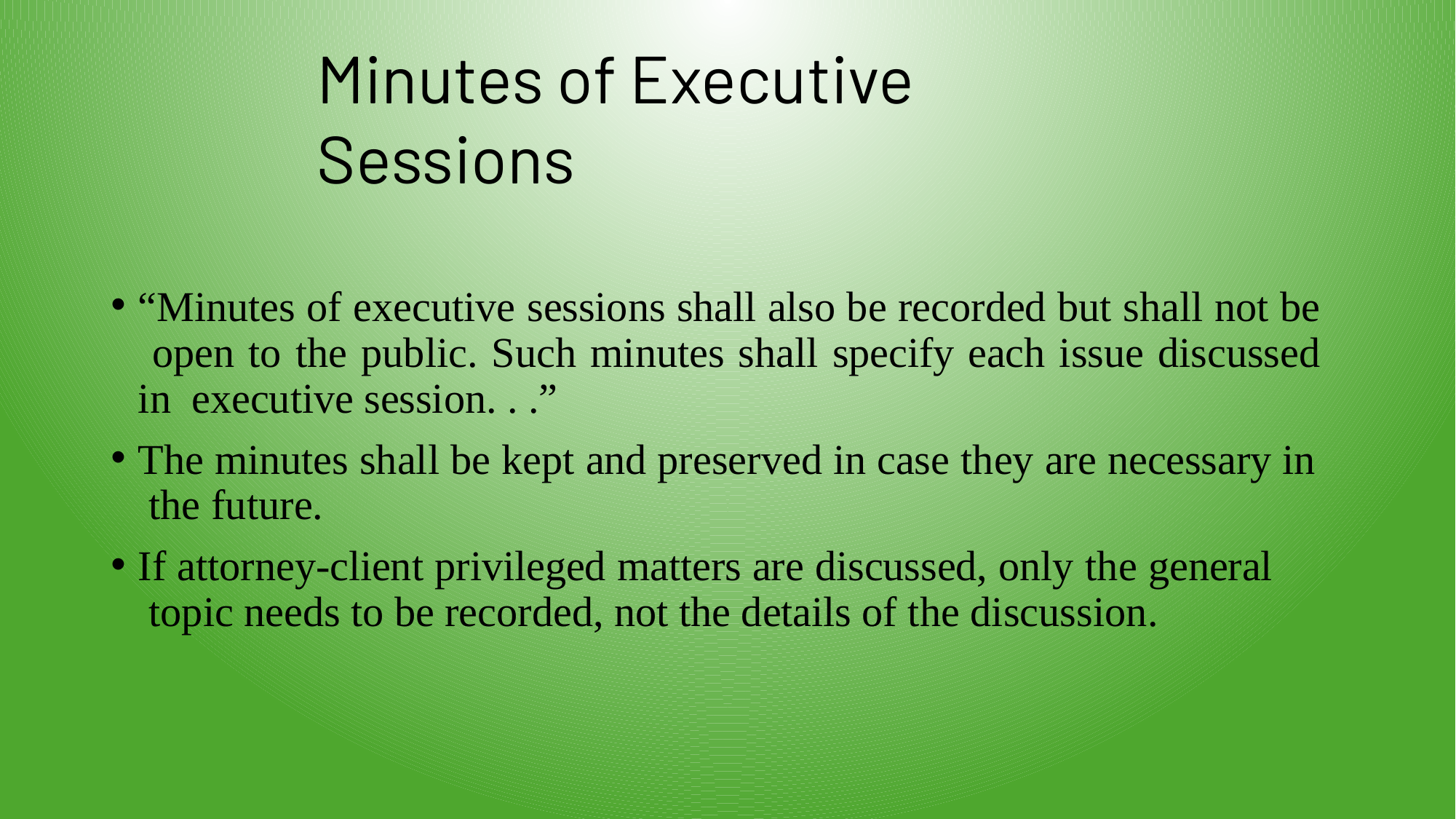

# Minutes of Executive Sessions
“Minutes of executive sessions shall also be recorded but shall not be  open to the public. Such minutes shall specify each issue discussed in  executive session. . .”
The minutes shall be kept and preserved in case they are necessary in  the future.
If attorney-client privileged matters are discussed, only the general  topic needs to be recorded, not the details of the discussion.